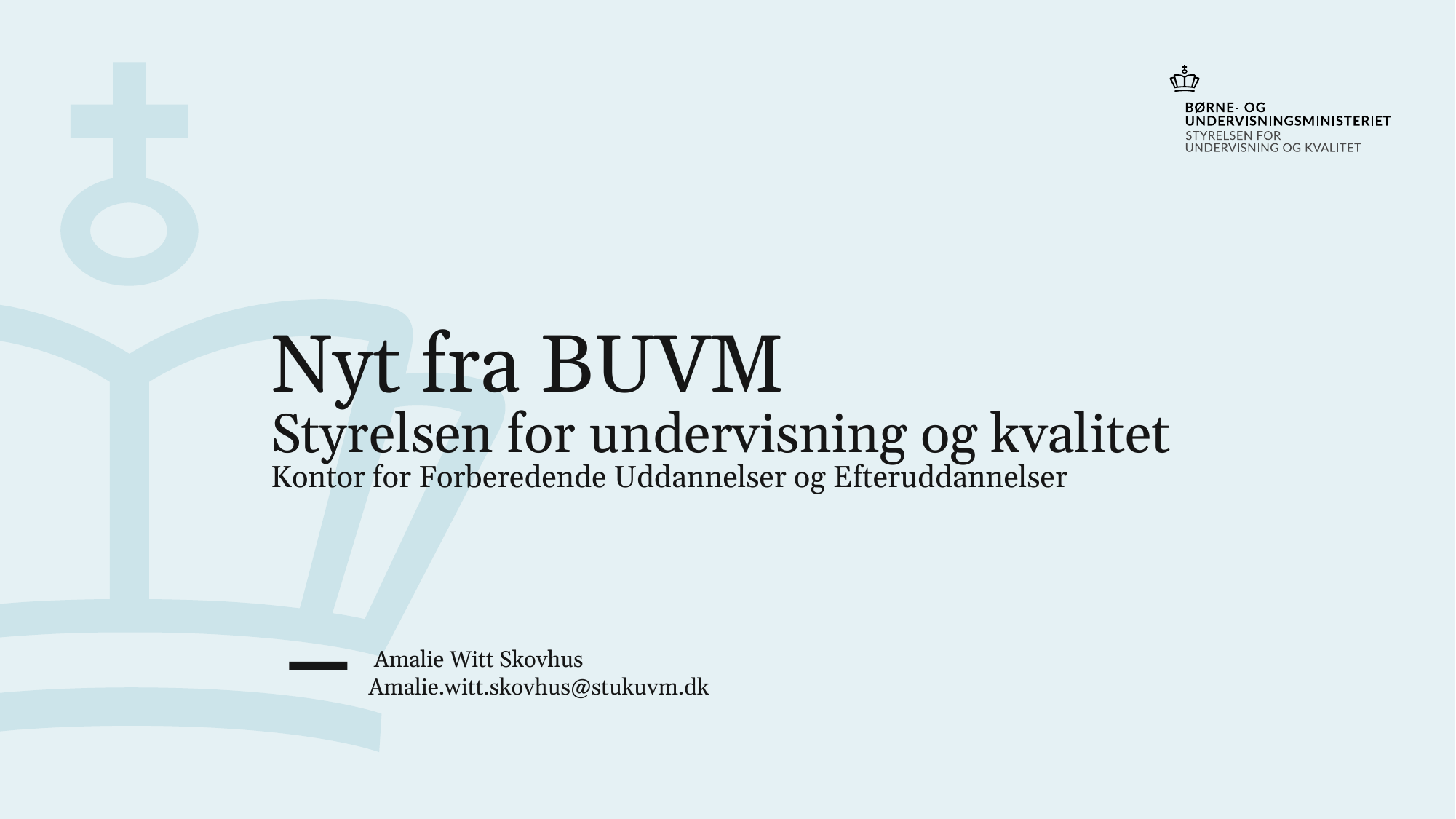

# Nyt fra BUVM Styrelsen for undervisning og kvalitet Kontor for Forberedende Uddannelser og Efteruddannelser
 Amalie Witt Skovhus
Amalie.witt.skovhus@stukuvm.dk
27. februar 2023
8